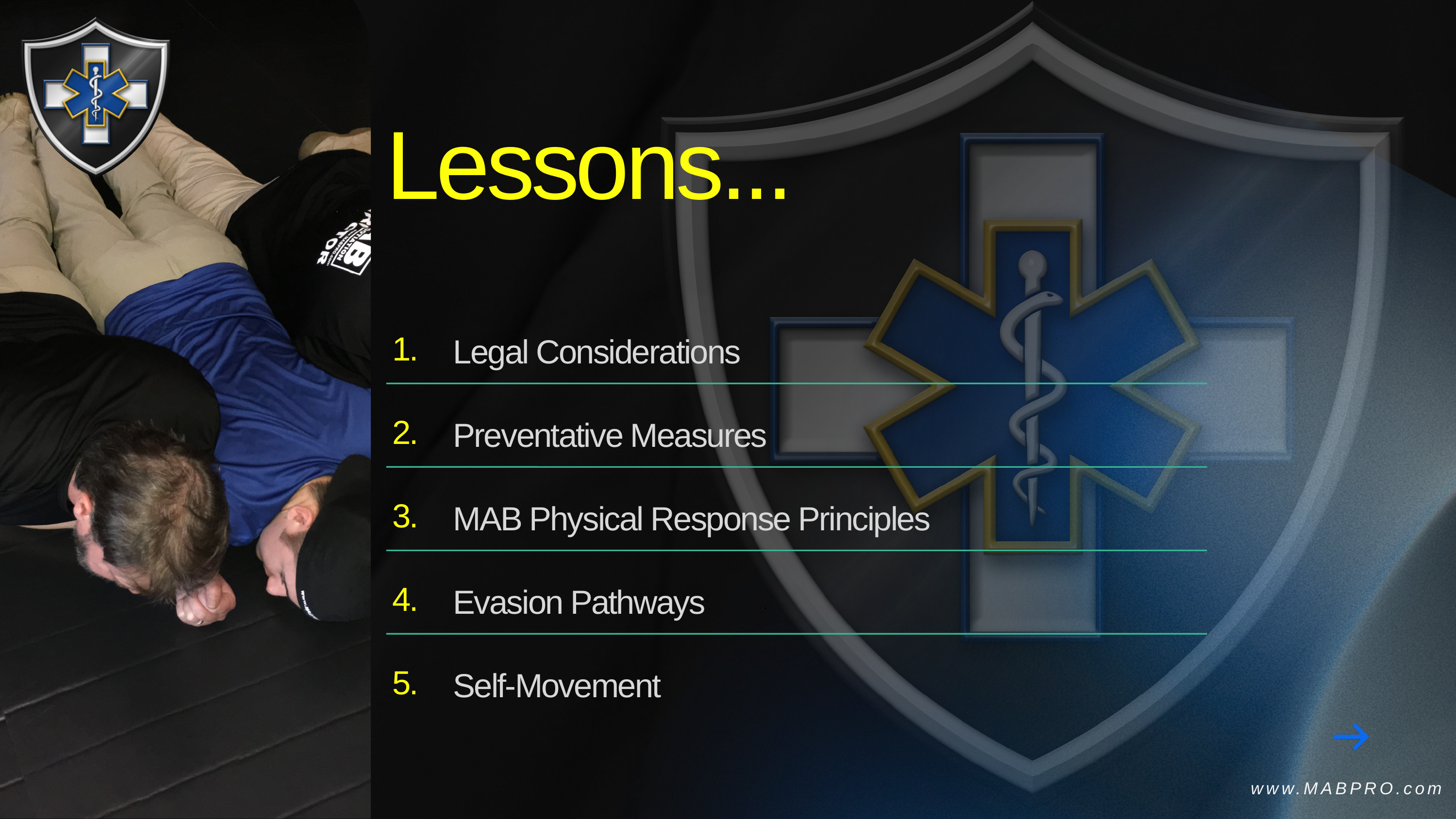

Lessons...

1.
2.
3.
4.
5.
Legal Considerations
Preventative Measures
MAB Physical Response Principles
Evasion Pathways
Self-Movement

www.MABPRO.com